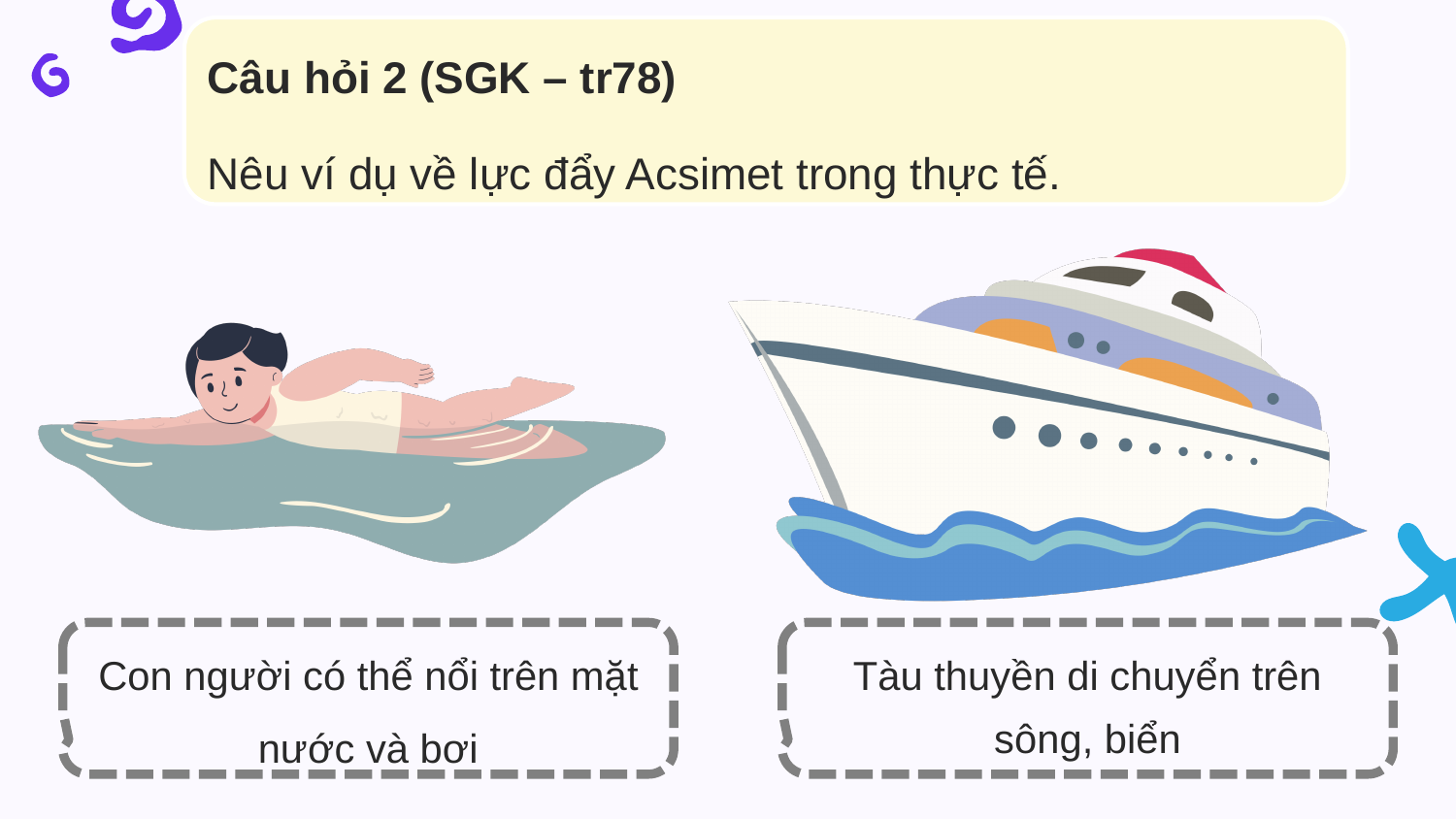

Câu hỏi 2 (SGK – tr78)
Nêu ví dụ về lực đẩy Acsimet trong thực tế.

Con người có thể nổi trên mặt nước và bơi
Tàu thuyền di chuyển trên sông, biển